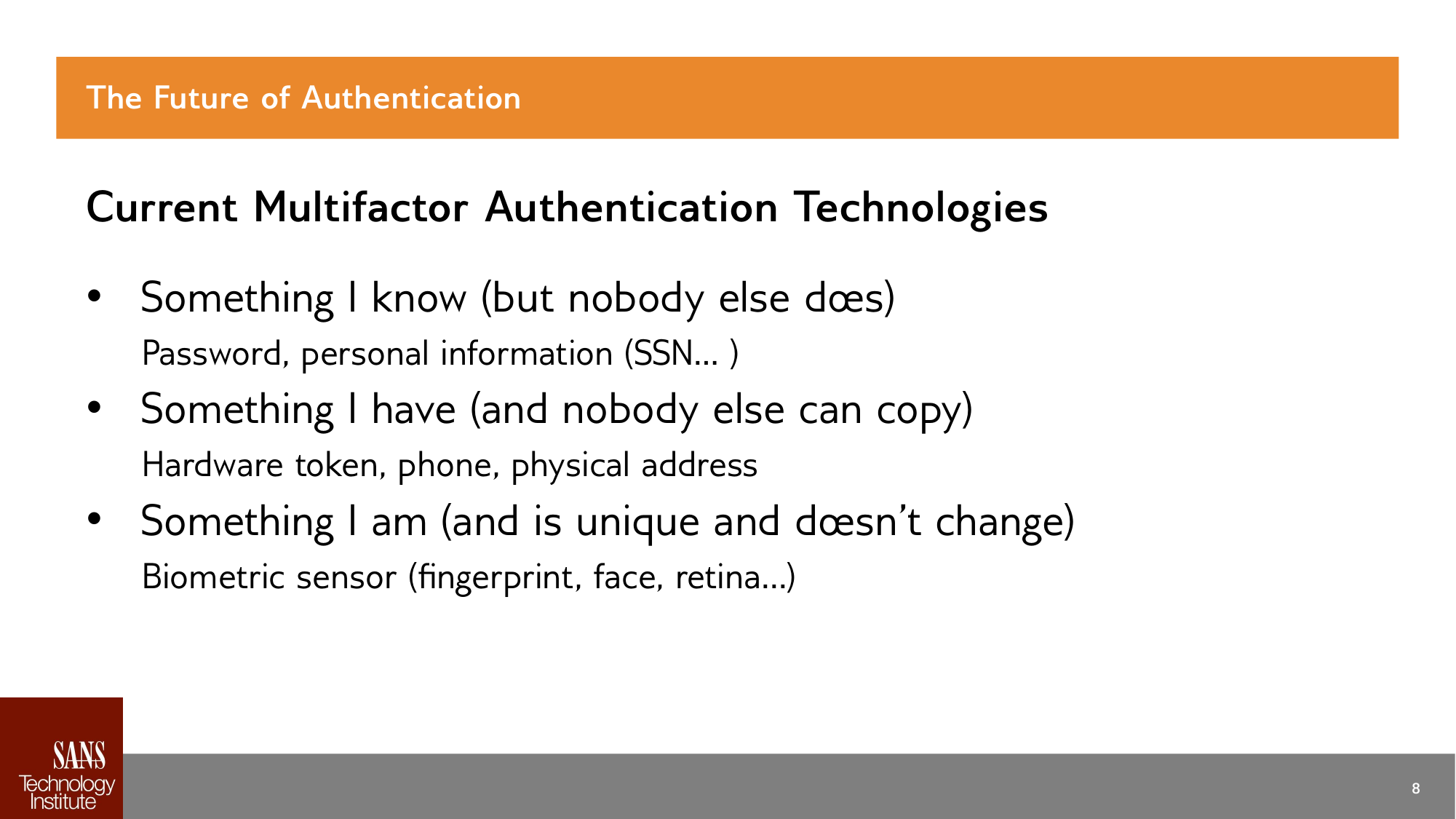

# The Future of Authentication
Current Multifactor Authentication Technologies
Something I know (but nobody else does)
Password, personal information (SSN… )
Something I have (and nobody else can copy)
Hardware token, phone, physical address
Something I am (and is unique and doesn’t change)
Biometric sensor (fingerprint, face, retina...)

8